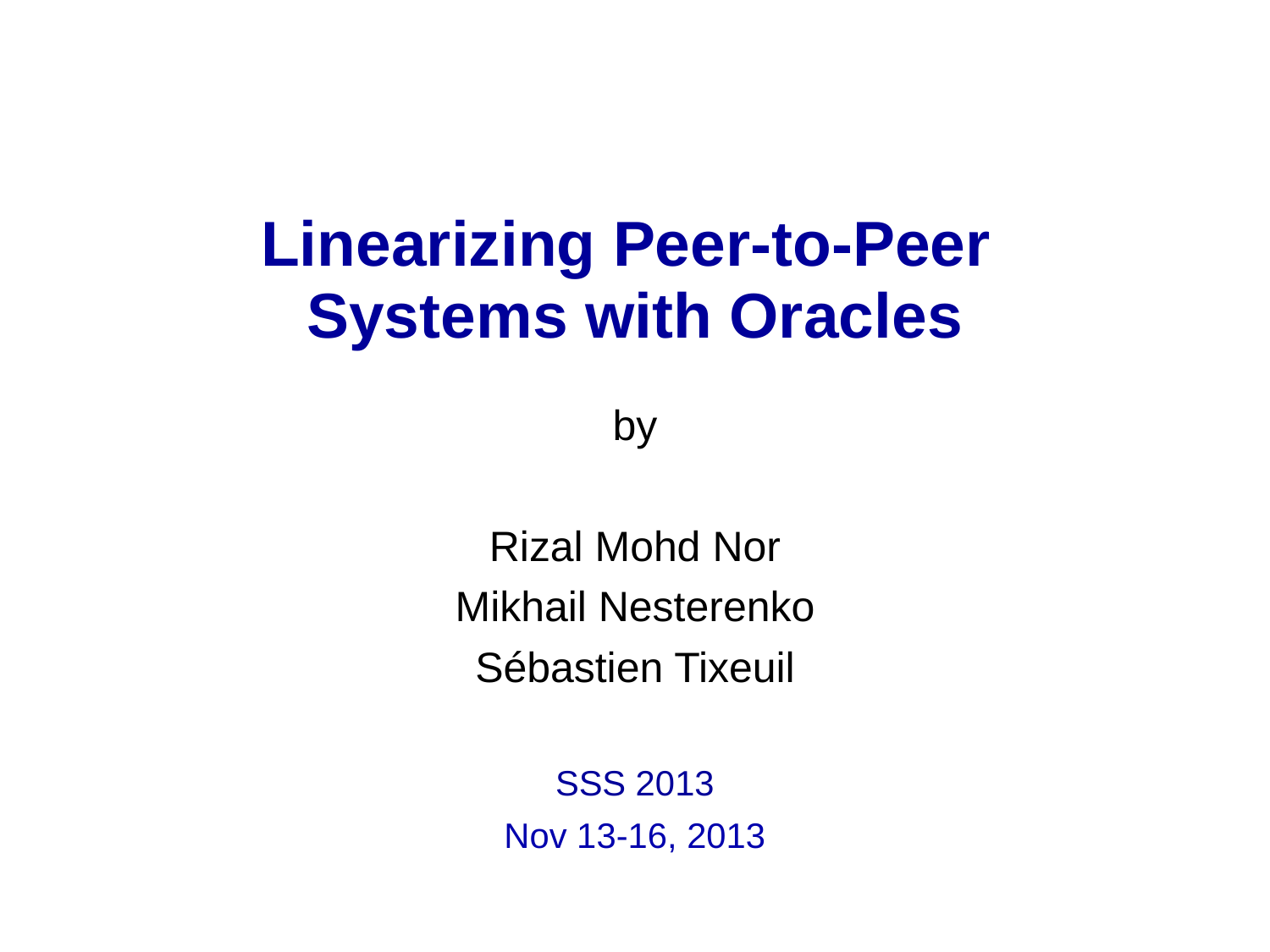

# Linearizing Peer-to-Peer Systems with Oracles
by

Rizal Mohd Nor
Mikhail Nesterenko
Sébastien Tixeuil

SSS 2013
Nov 13-16, 2013